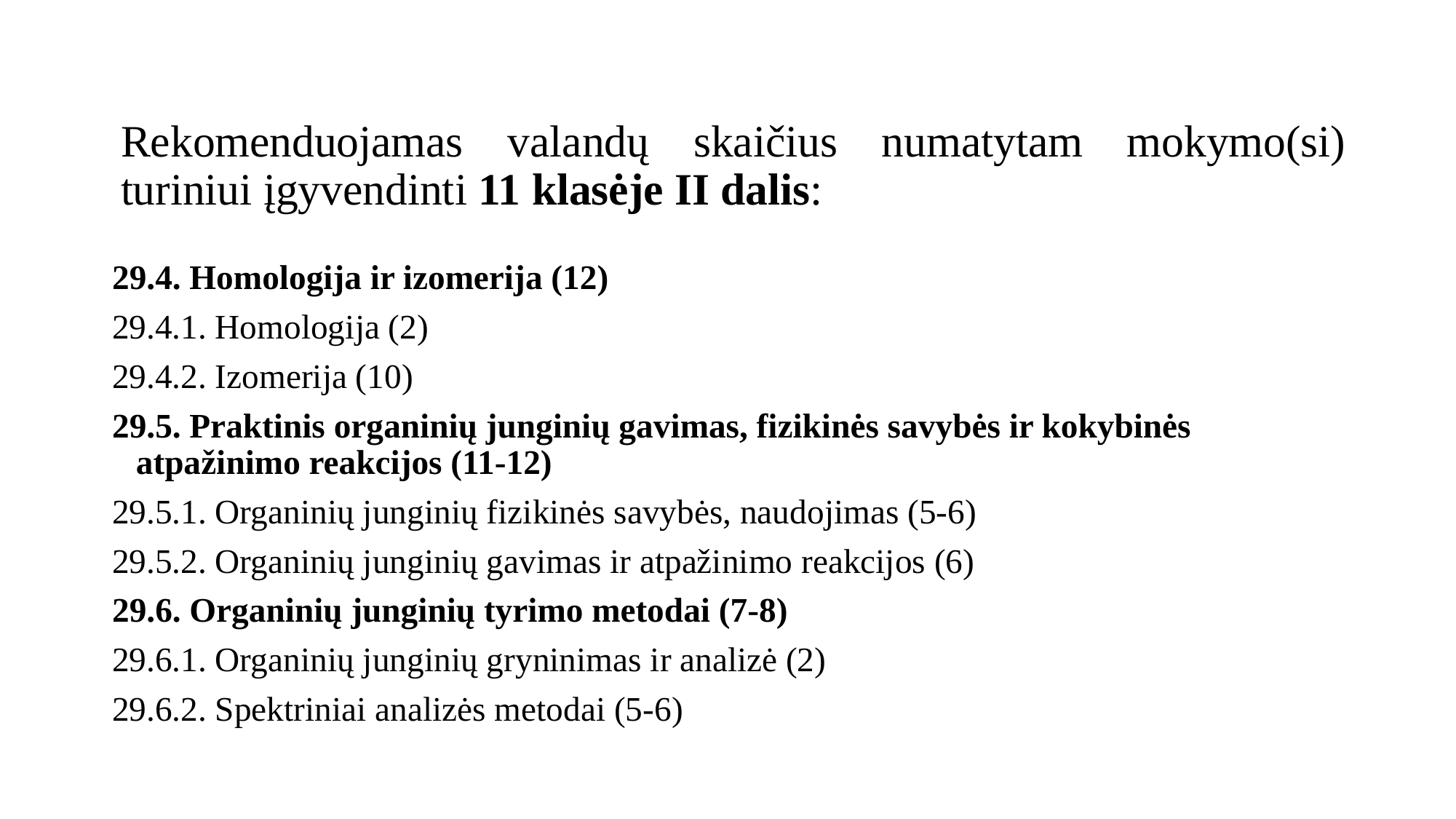

# Rekomenduojamas valandų skaičius numatytam mokymo(si) turiniui įgyvendinti 11 klasėje II dalis:

29.4. Homologija ir izomerija (12)
29.4.1. Homologija (2)
29.4.2. Izomerija (10)
29.5. Praktinis organinių junginių gavimas, fizikinės savybės ir kokybinės atpažinimo reakcijos (11-12)
29.5.1. Organinių junginių fizikinės savybės, naudojimas (5-6)
29.5.2. Organinių junginių gavimas ir atpažinimo reakcijos (6)
29.6. Organinių junginių tyrimo metodai (7-8)
29.6.1. Organinių junginių gryninimas ir analizė (2)
29.6.2. Spektriniai analizės metodai (5-6)